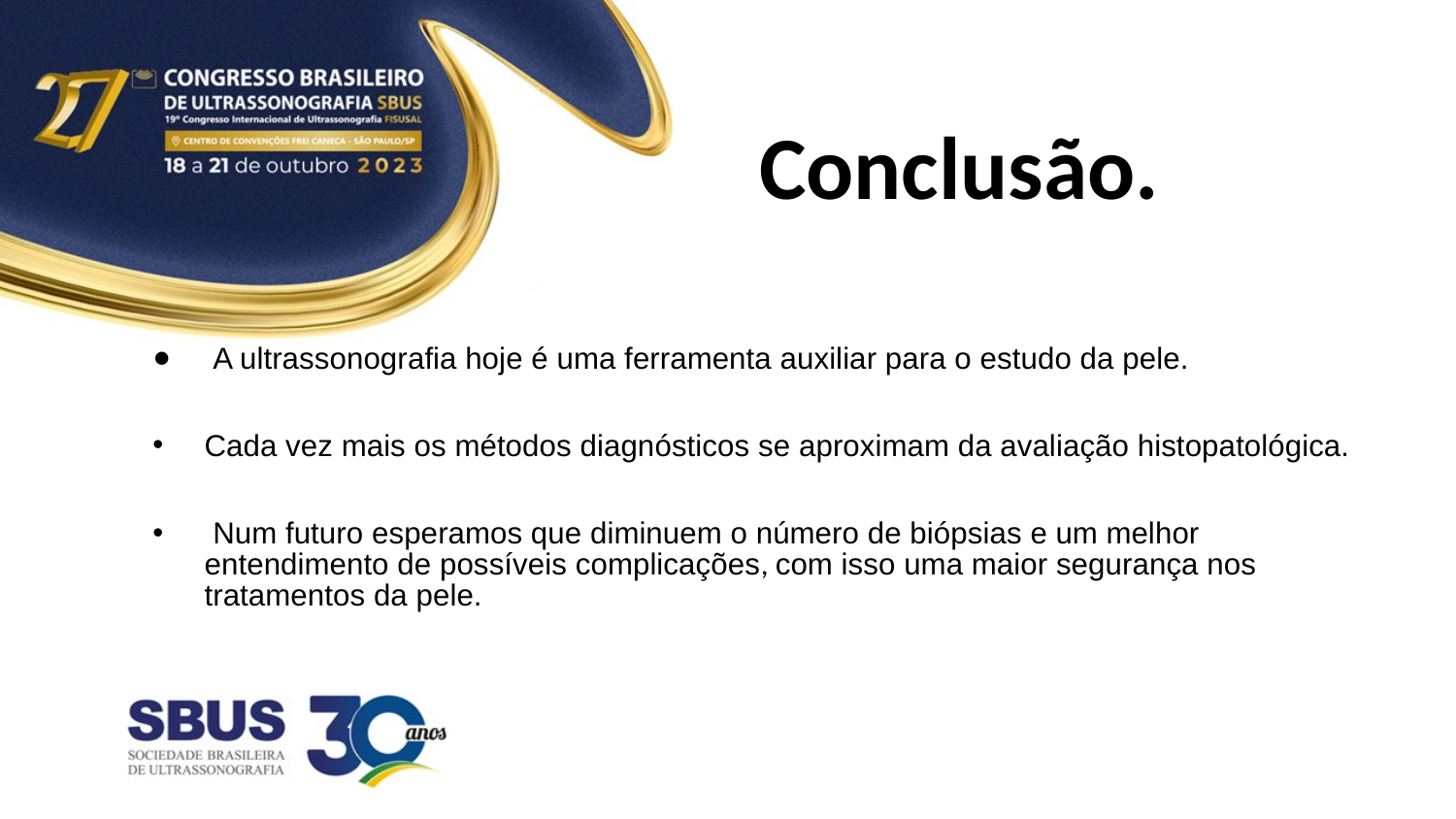

# Conclusão.
 A ultrassonografia hoje é uma ferramenta auxiliar para o estudo da pele.

Cada vez mais os métodos diagnósticos se aproximam da avaliação histopatológica.

 Num futuro esperamos que diminuem o número de biópsias e um melhor entendimento de possíveis complicações, com isso uma maior segurança nos tratamentos da pele.